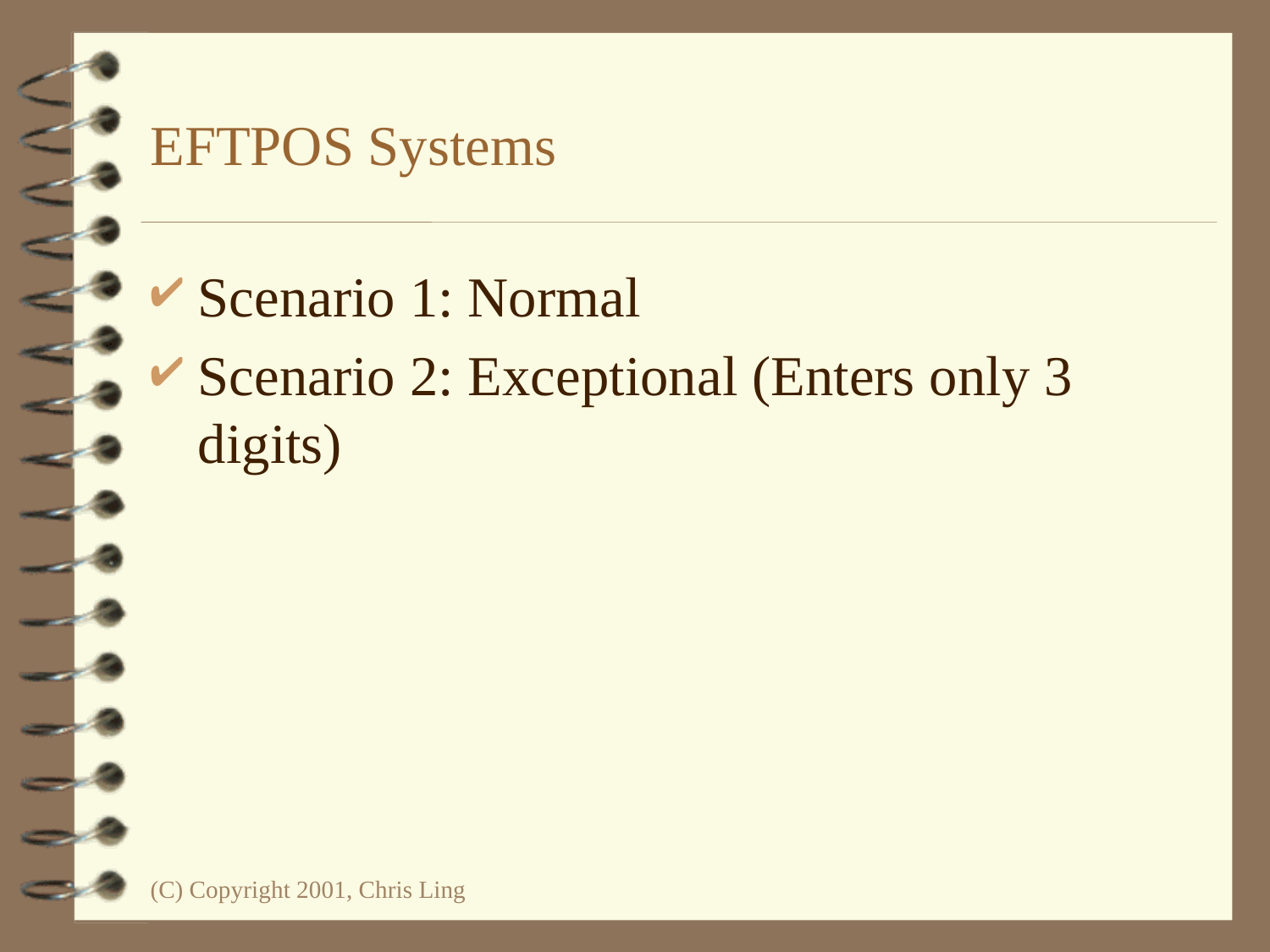

# EFTPOS Systems
Scenario 1: Normal
Scenario 2: Exceptional (Enters only 3 digits)
(C) Copyright 2001, Chris Ling